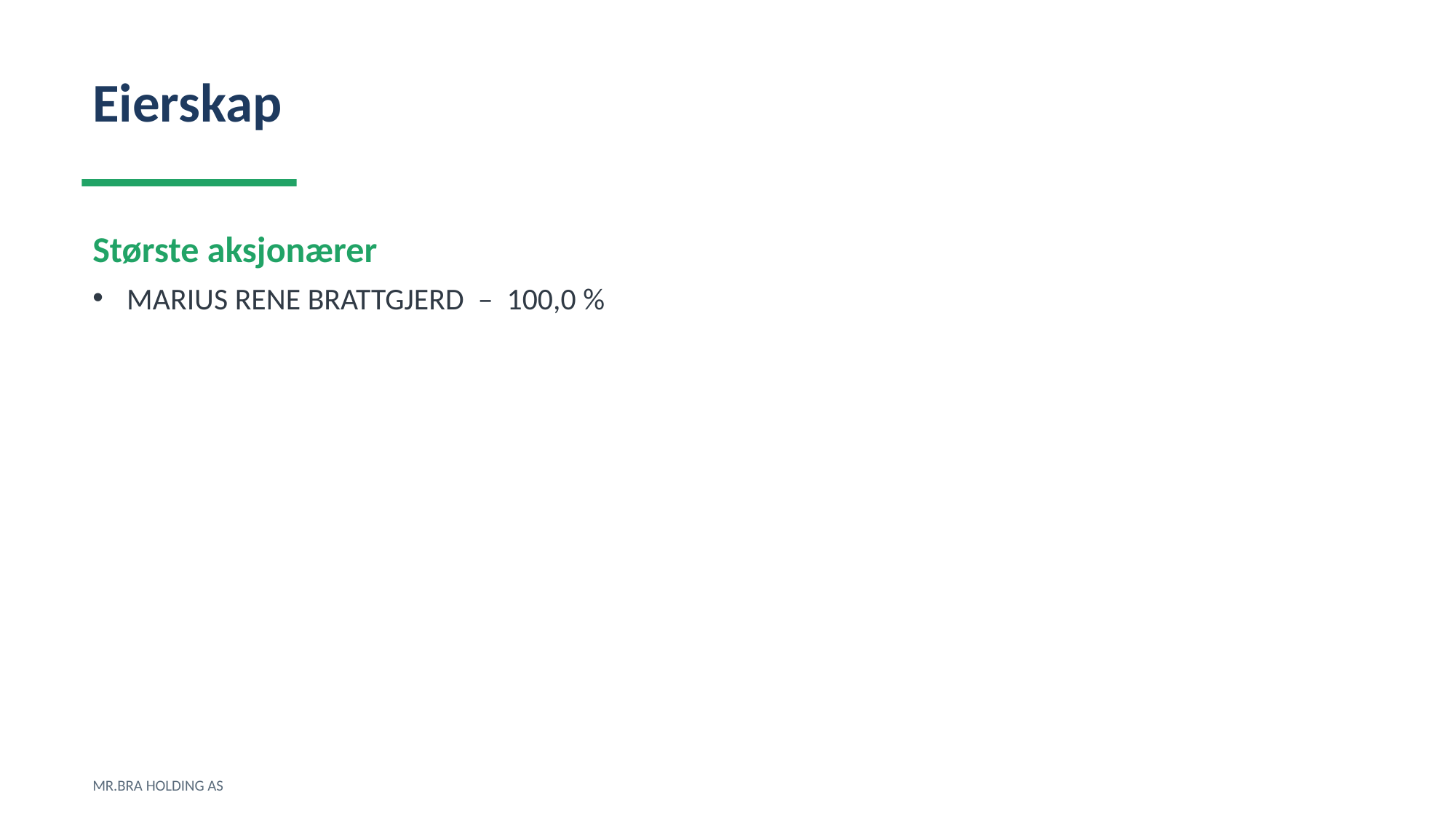

Eierskap

Største aksjonærer
MARIUS RENE BRATTGJERD  –  100,0 %
MR.BRA HOLDING AS